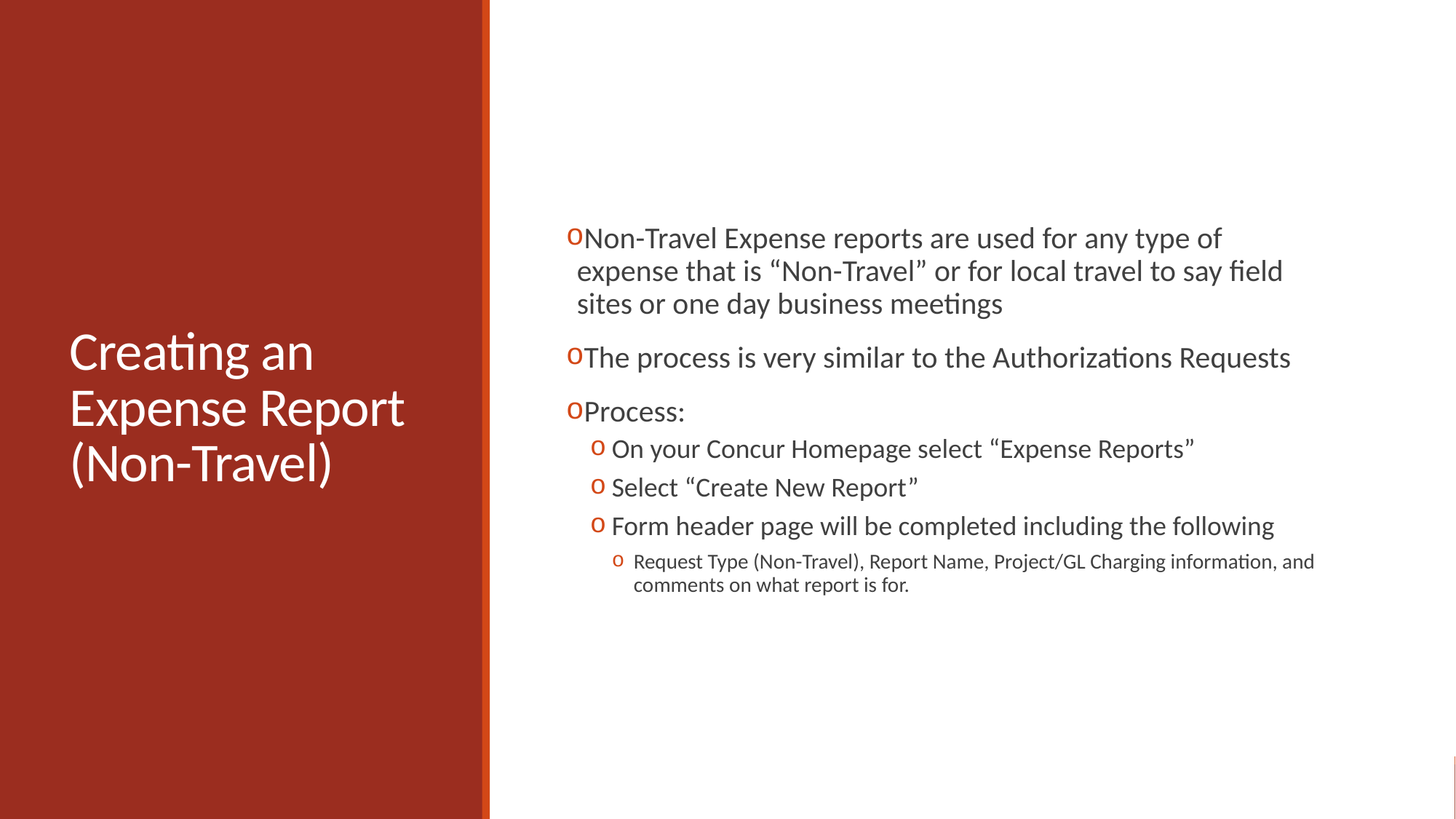

# Creating an Expense Report (Non-Travel)
Non-Travel Expense reports are used for any type of expense that is “Non-Travel” or for local travel to say field sites or one day business meetings
The process is very similar to the Authorizations Requests
Process:
On your Concur Homepage select “Expense Reports”
Select “Create New Report”
Form header page will be completed including the following
Request Type (Non-Travel), Report Name, Project/GL Charging information, and comments on what report is for.